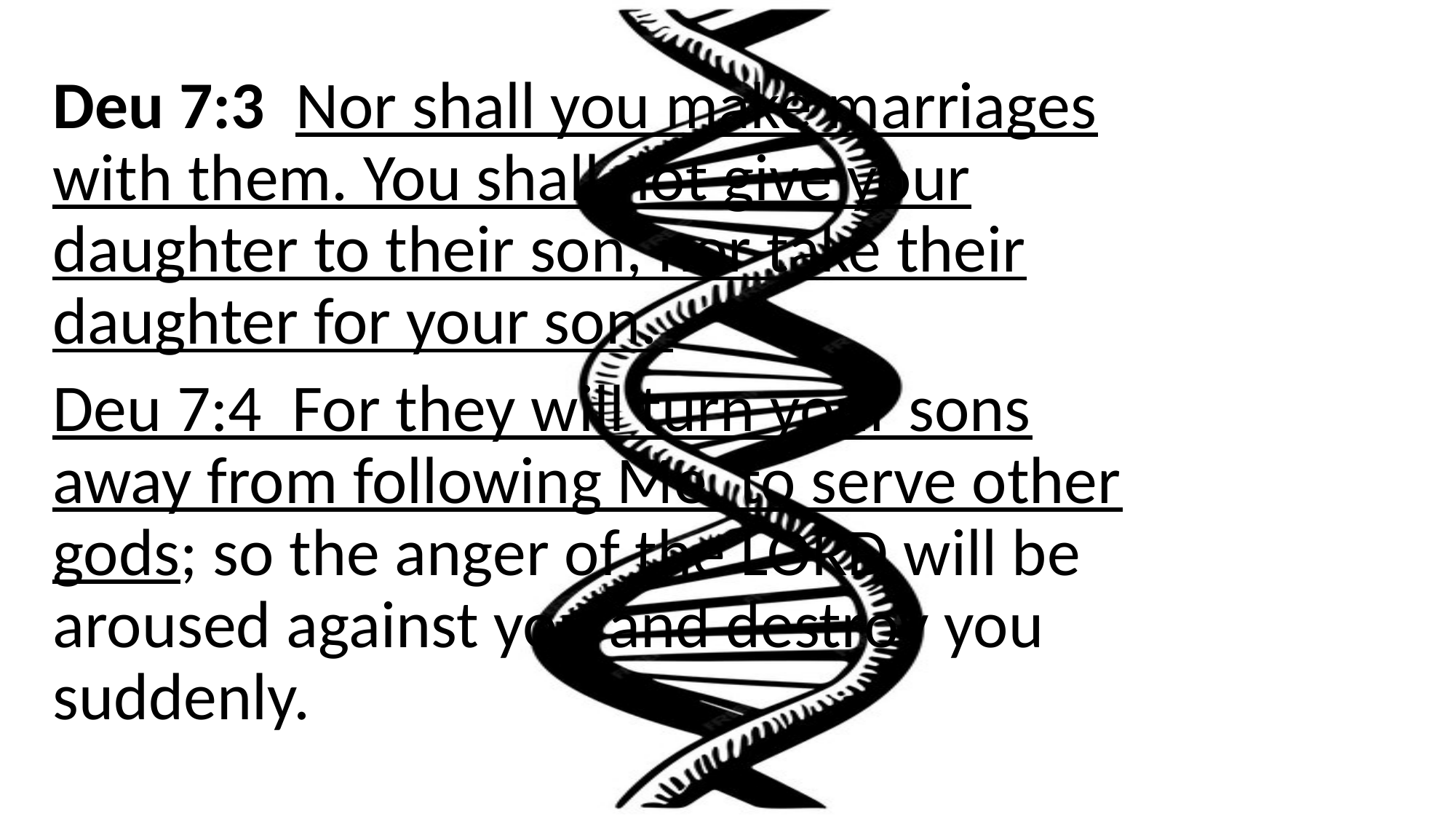

Deu 7:3  Nor shall you make marriages with them. You shall not give your daughter to their son, nor take their daughter for your son.
Deu 7:4  For they will turn your sons away from following Me, to serve other gods; so the anger of the LORD will be aroused against you and destroy you suddenly.